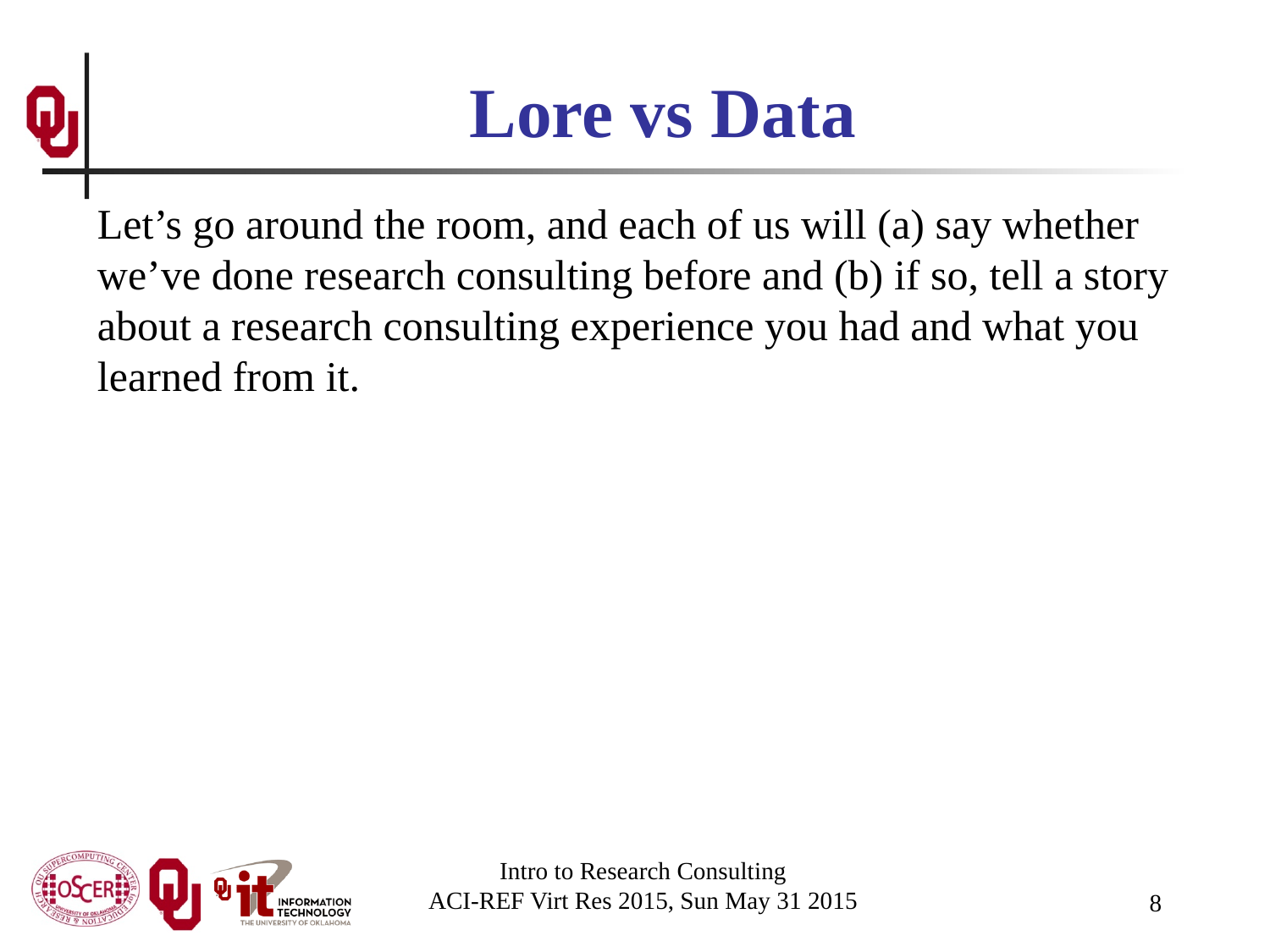

# Lore vs Data
Let’s go around the room, and each of us will (a) say whether we’ve done research consulting before and (b) if so, tell a story about a research consulting experience you had and what you learned from it.
Intro to Research Consulting
ACI-REF Virt Res 2015, Sun May 31 2015
8